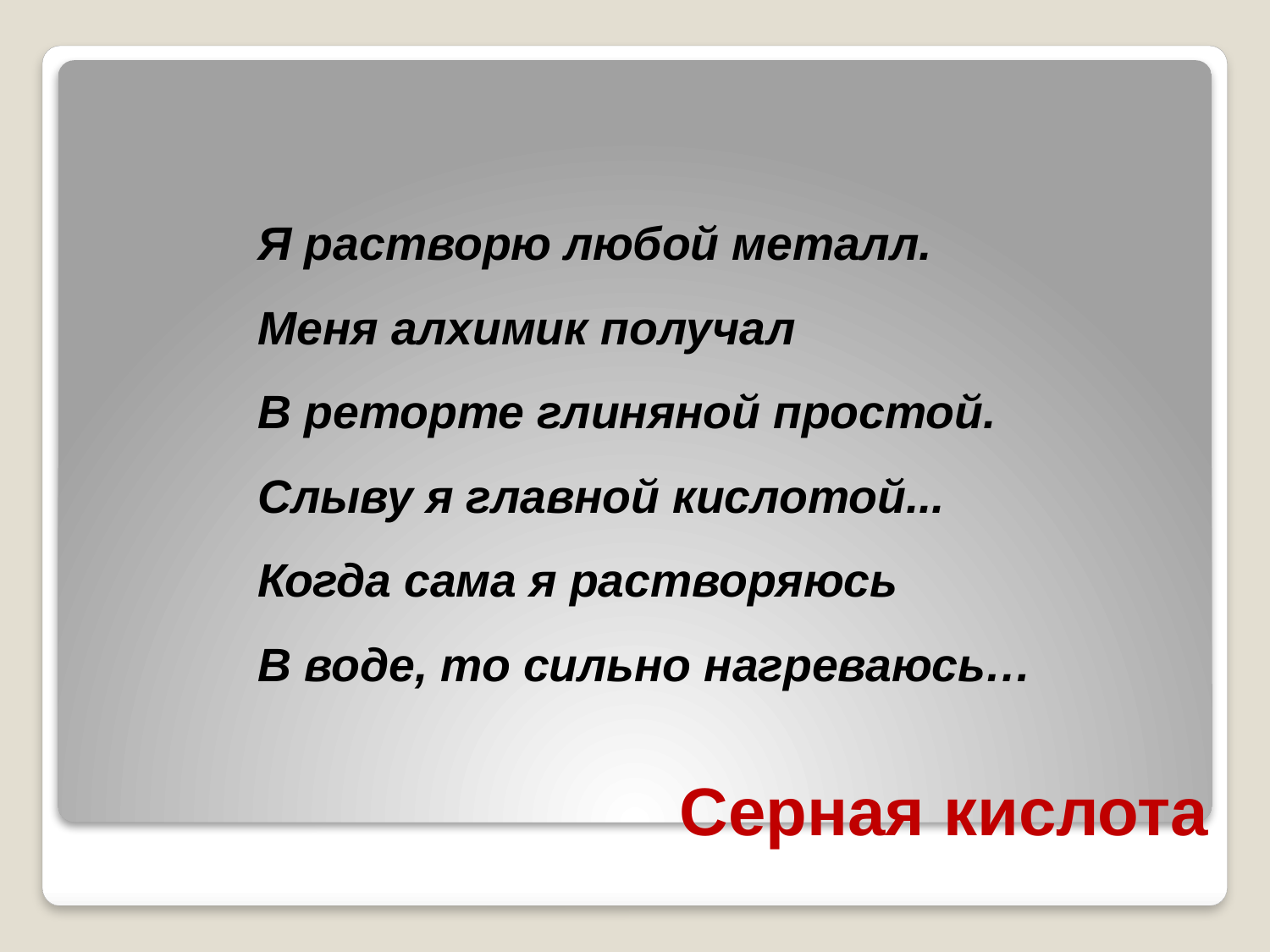

# Я растворю любой металл. Меня алхимик получал В реторте глиняной простой. Слыву я главной кислотой... Когда сама я растворяюсь В воде, то сильно нагреваюсь…
Серная кислота